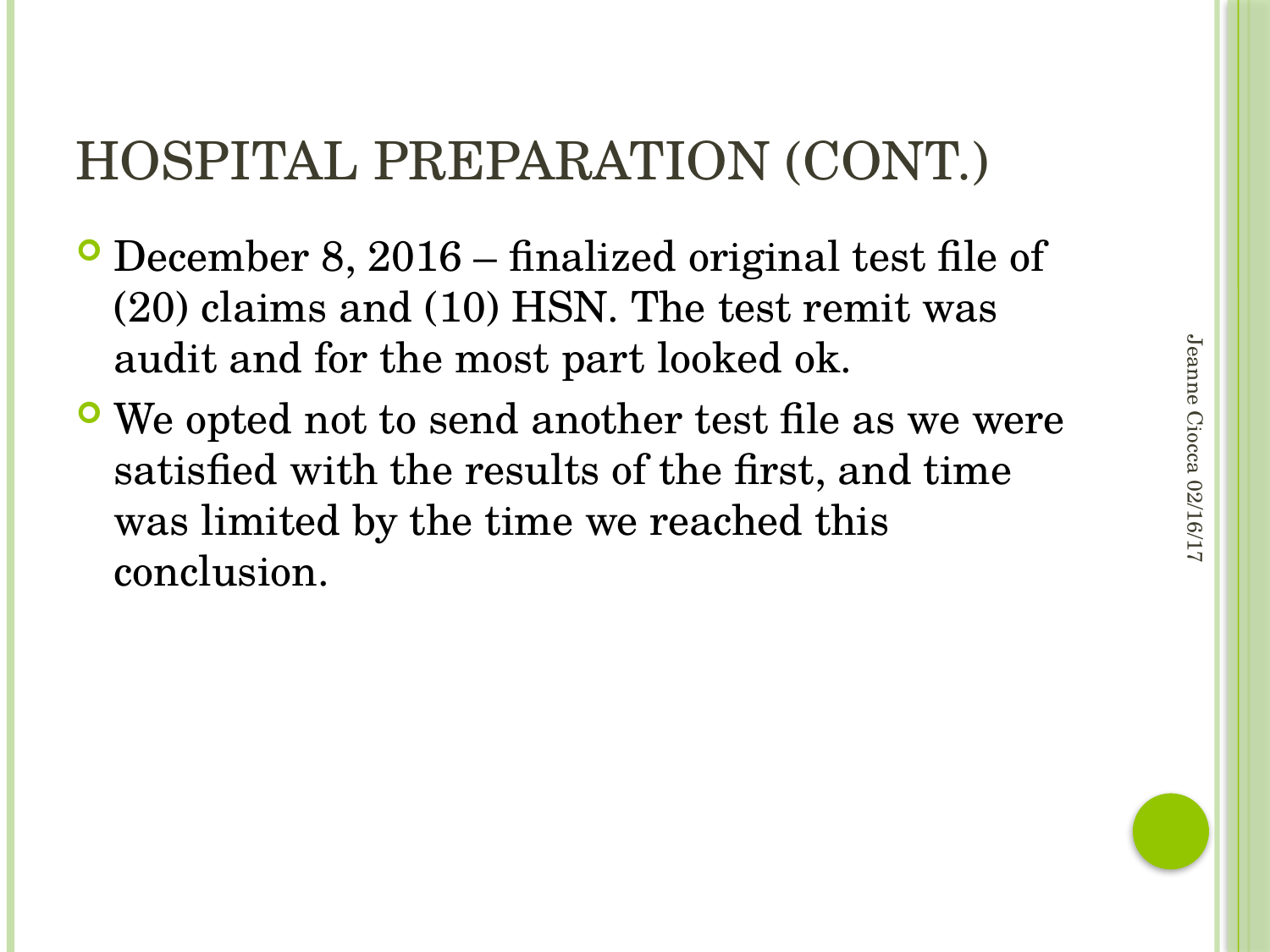

# Hospital Preparation (cont.)
December 8, 2016 – finalized original test file of (20) claims and (10) HSN. The test remit was audit and for the most part looked ok.
We opted not to send another test file as we were satisfied with the results of the first, and time was limited by the time we reached this conclusion.

Jeanne Ciocca 02/16/17